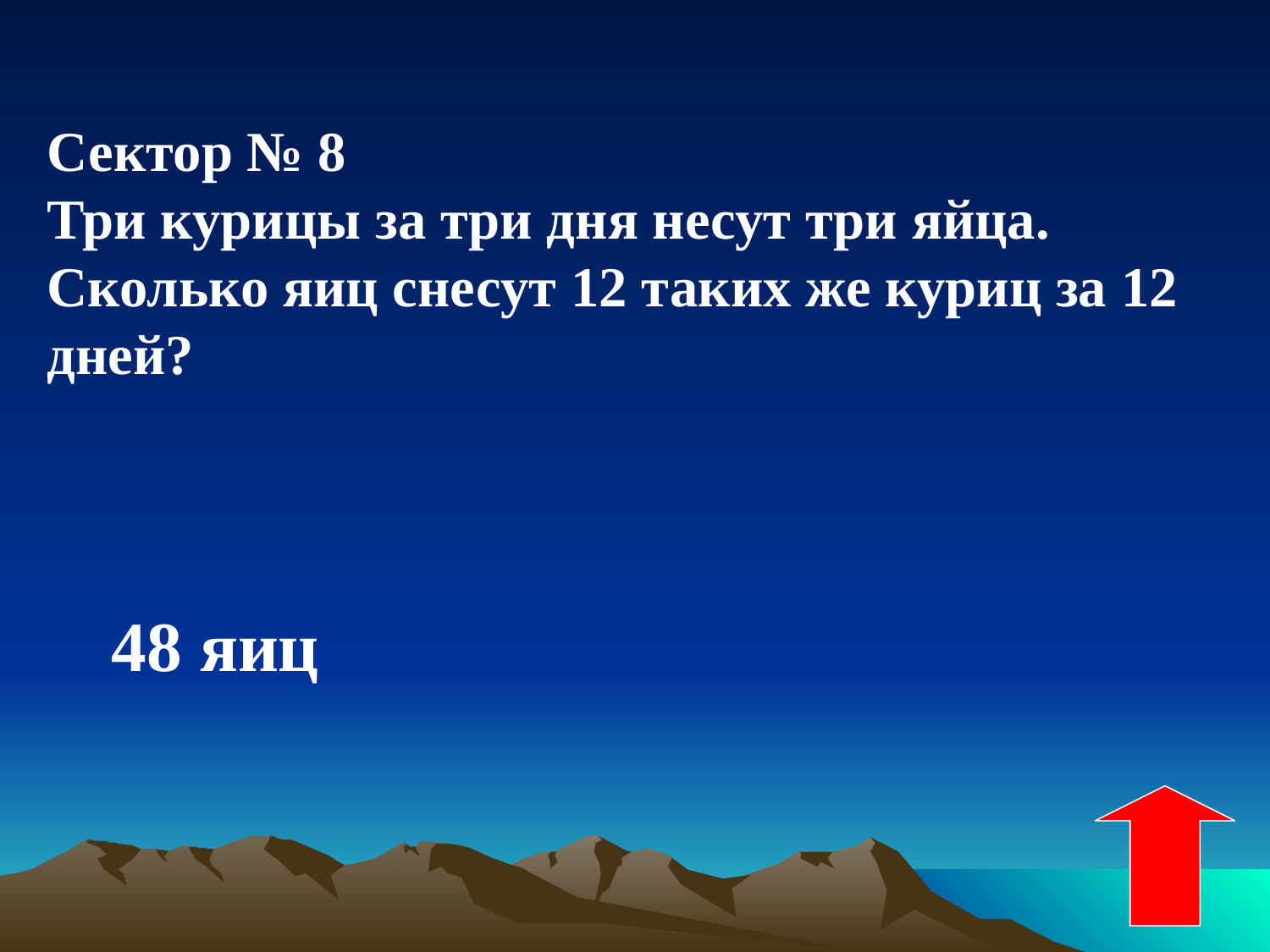

Сектор № 8
Три курицы за три дня несут три яйца. Сколько яиц снесут 12 таких же куриц за 12 дней?
48 яиц